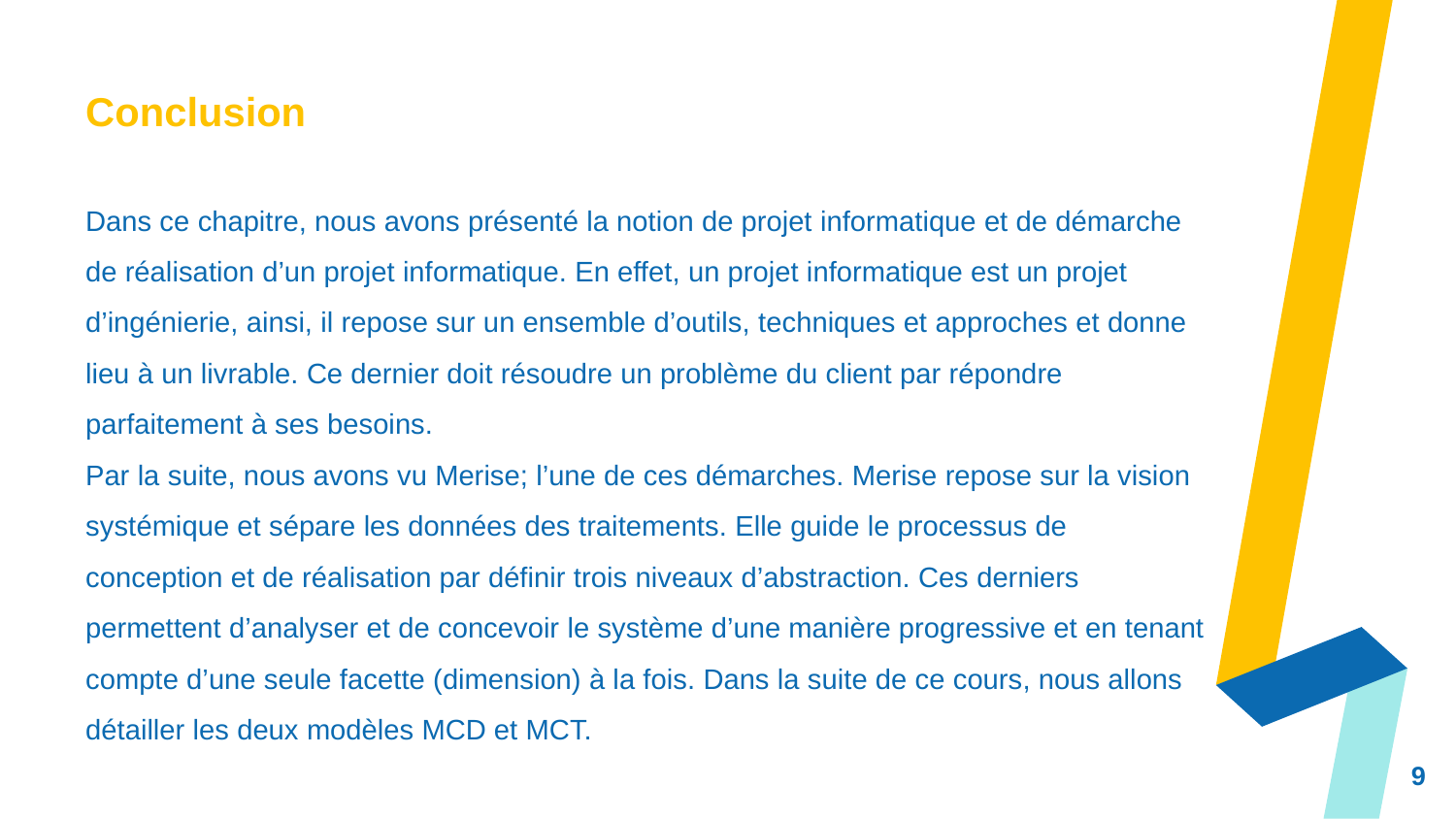

Conclusion
Dans ce chapitre, nous avons présenté la notion de projet informatique et de démarche de réalisation d’un projet informatique. En effet, un projet informatique est un projet d’ingénierie, ainsi, il repose sur un ensemble d’outils, techniques et approches et donne lieu à un livrable. Ce dernier doit résoudre un problème du client par répondre parfaitement à ses besoins.
Par la suite, nous avons vu Merise; l’une de ces démarches. Merise repose sur la vision systémique et sépare les données des traitements. Elle guide le processus de conception et de réalisation par définir trois niveaux d’abstraction. Ces derniers permettent d’analyser et de concevoir le système d’une manière progressive et en tenant compte d’une seule facette (dimension) à la fois. Dans la suite de ce cours, nous allons détailler les deux modèles MCD et MCT.
9